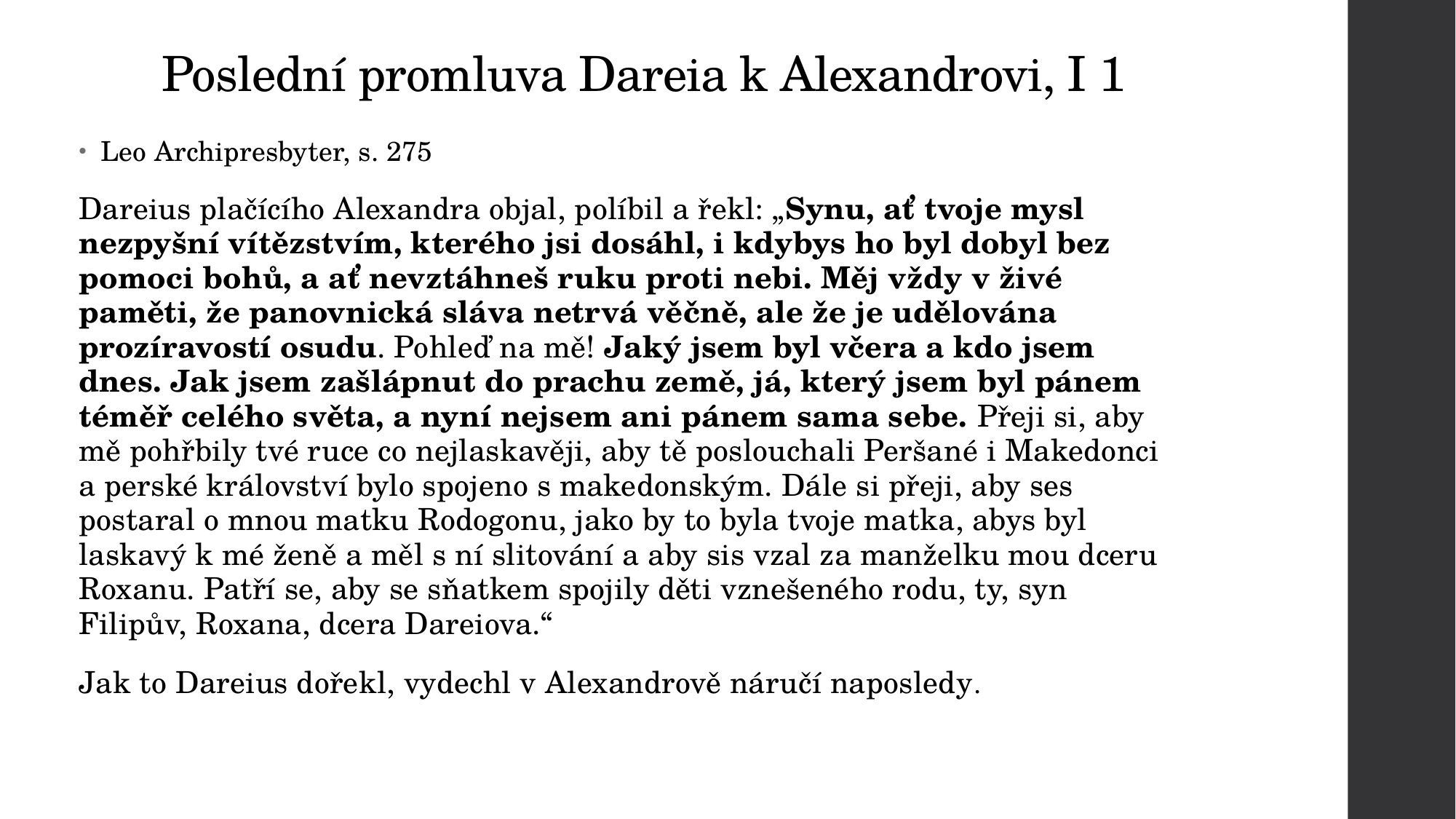

# Poslední promluva Dareia k Alexandrovi, I 1
Leo Archipresbyter, s. 275
Dareius plačícího Alexandra objal, políbil a řekl: „Synu, ať tvoje mysl nezpyšní vítězstvím, kterého jsi dosáhl, i kdybys ho byl dobyl bez pomoci bohů, a ať nevztáhneš ruku proti nebi. Měj vždy v živé paměti, že panovnická sláva netrvá věčně, ale že je udělována prozíravostí osudu. Pohleď na mě! Jaký jsem byl včera a kdo jsem dnes. Jak jsem zašlápnut do prachu země, já, který jsem byl pánem téměř celého světa, a nyní nejsem ani pánem sama sebe. Přeji si, aby mě pohřbily tvé ruce co nejlaskavěji, aby tě poslouchali Peršané i Makedonci a perské království bylo spojeno s makedonským. Dále si přeji, aby ses postaral o mnou matku Rodogonu, jako by to byla tvoje matka, abys byl laskavý k mé ženě a měl s ní slitování a aby sis vzal za manželku mou dceru Roxanu. Patří se, aby se sňatkem spojily děti vznešeného rodu, ty, syn Filipův, Roxana, dcera Dareiova.“
Jak to Dareius dořekl, vydechl v Alexandrově náručí naposledy.